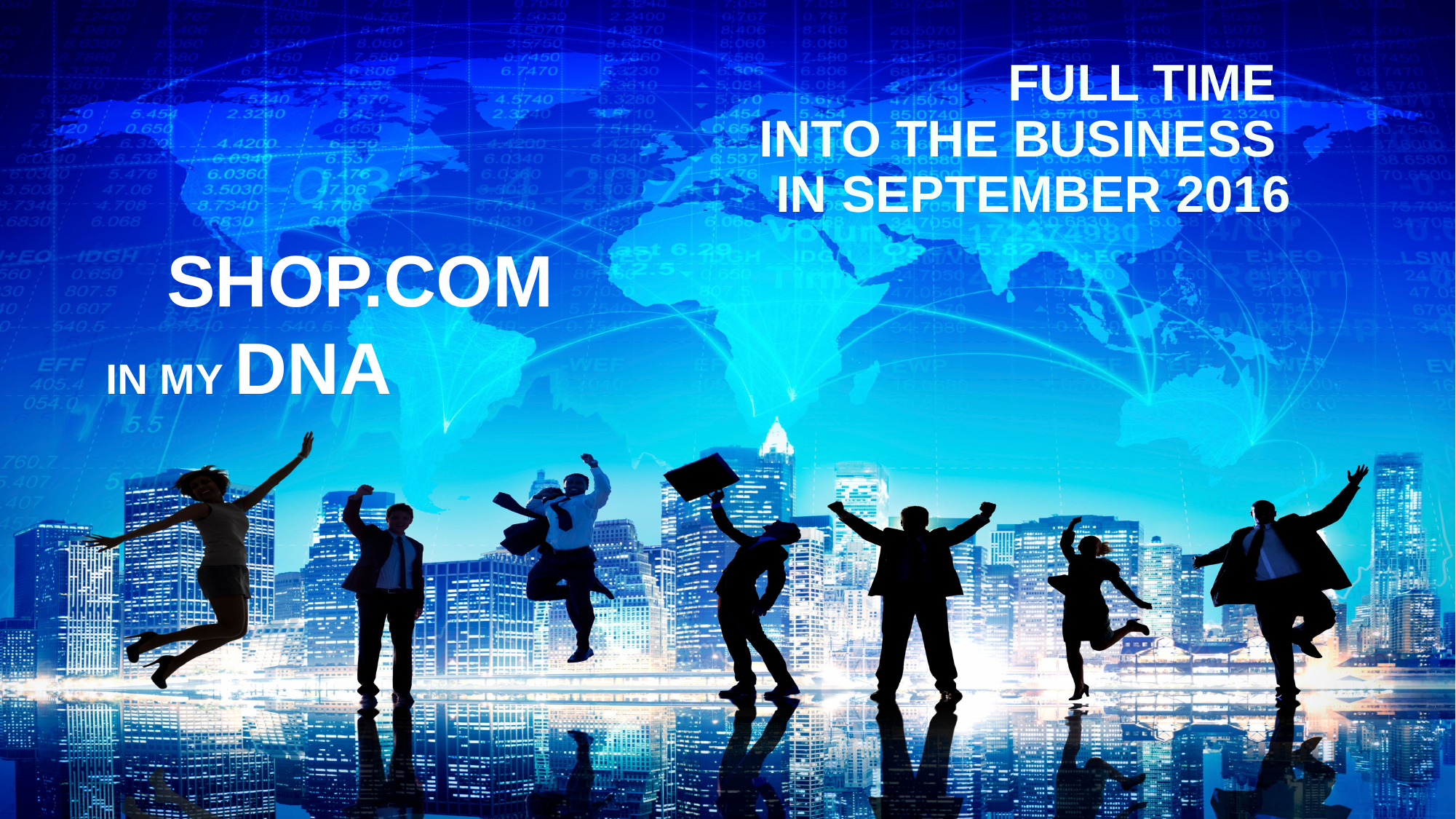

FULL TIME
INTO THE BUSINESS
IN SEPTEMBER 2016
# SHOP.COM
IN MY DNA